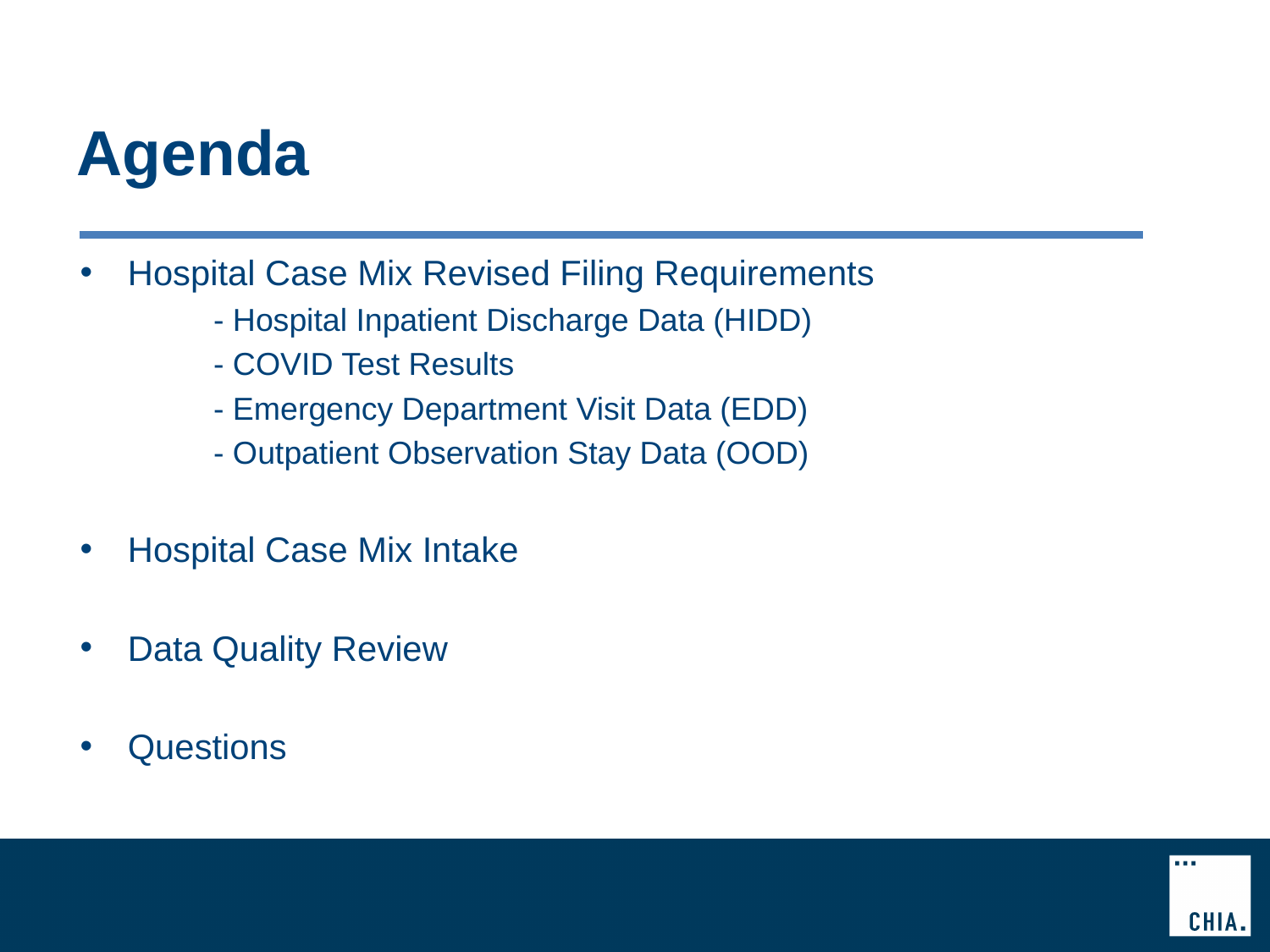

# Agenda
Hospital Case Mix Revised Filing Requirements
               - Hospital Inpatient Discharge Data (HIDD)
               - COVID Test Results
               - Emergency Department Visit Data (EDD)
               - Outpatient Observation Stay Data (OOD)

Hospital Case Mix Intake

Data Quality Review

Questions